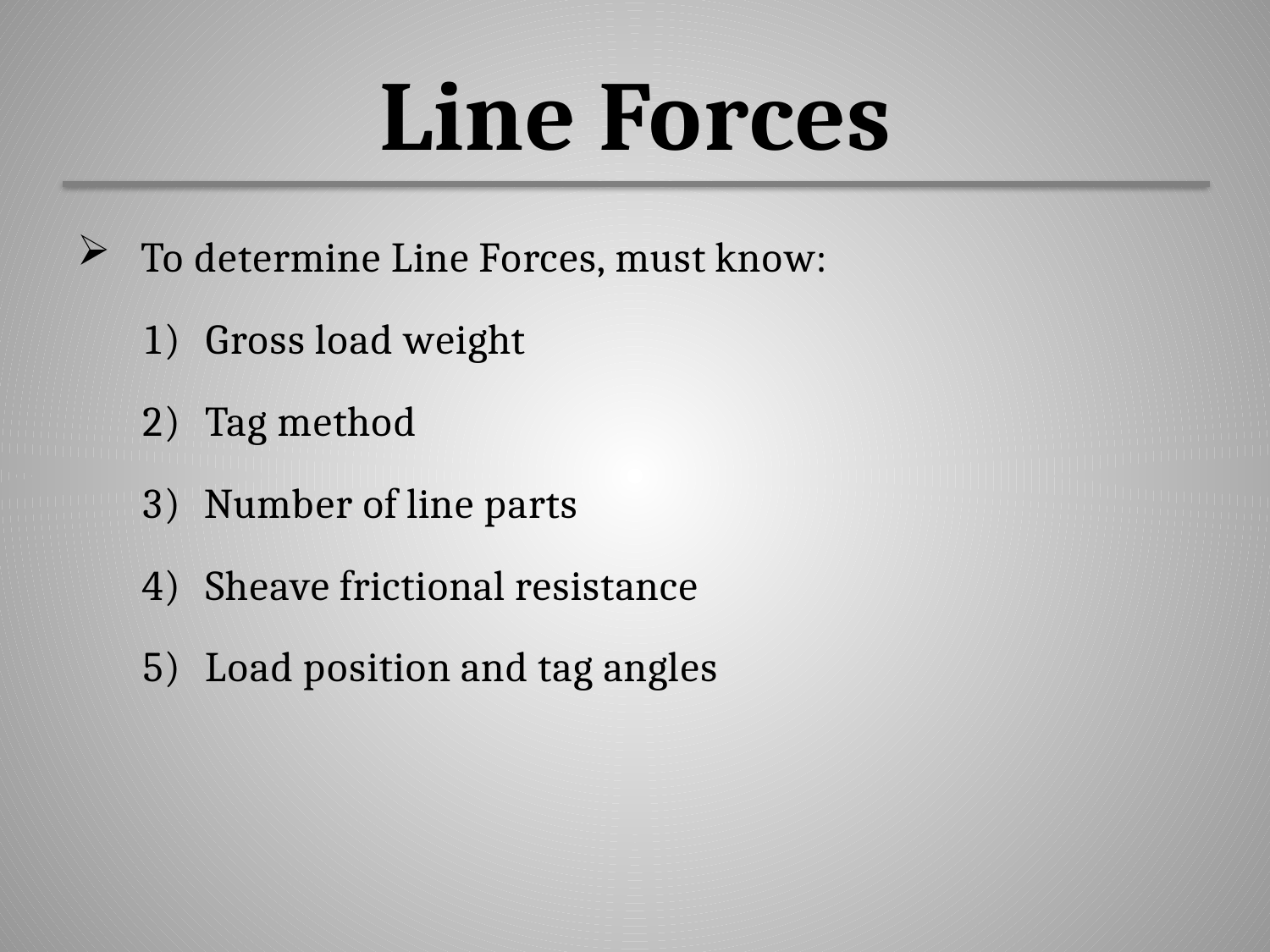

# Line Forces
To determine Line Forces, must know:
Gross load weight
Tag method
Number of line parts
Sheave frictional resistance
Load position and tag angles